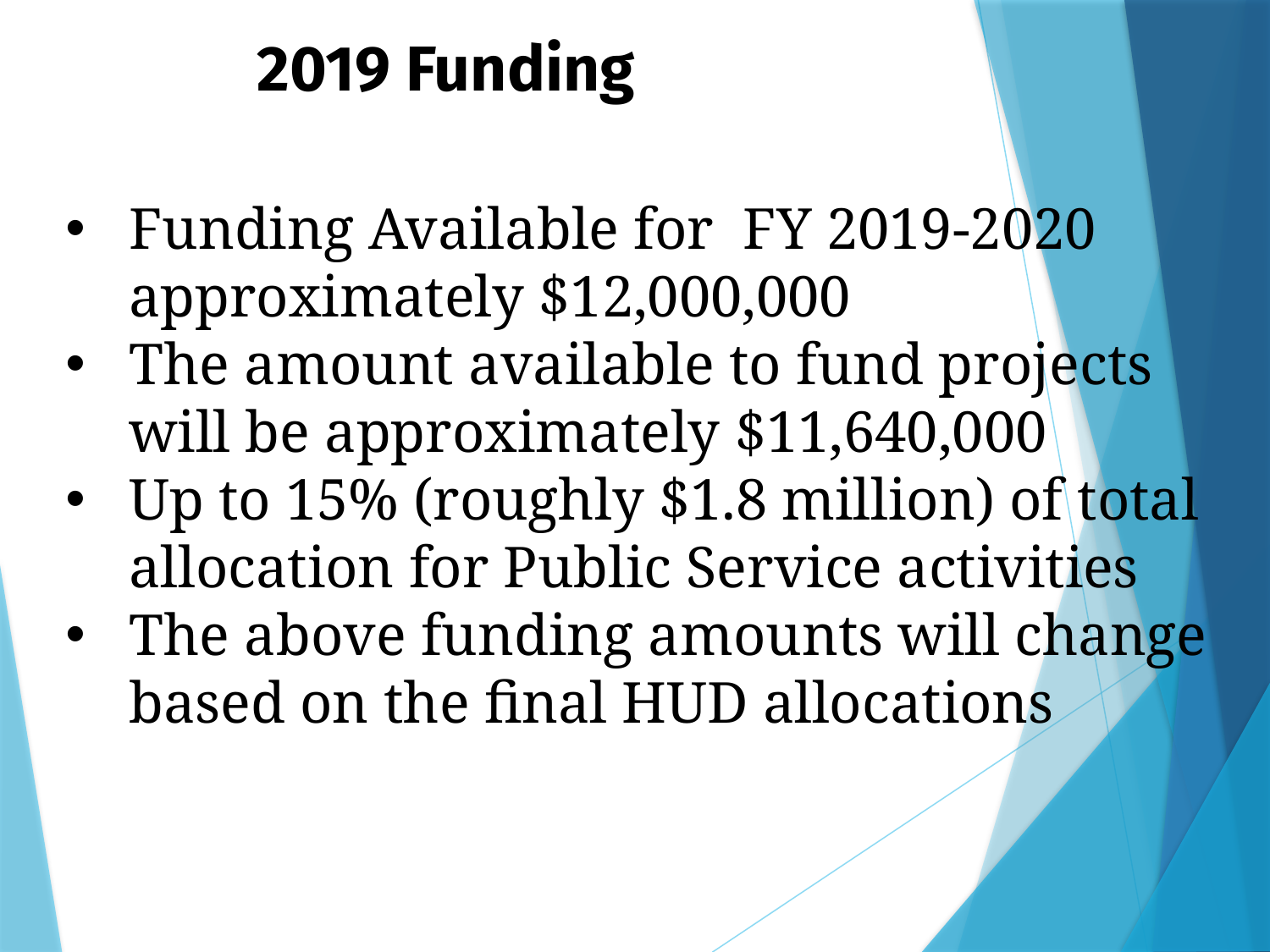

# 2019 Funding
Funding Available for  FY 2019-2020 approximately $12,000,000
The amount available to fund projects will be approximately $11,640,000
Up to 15% (roughly $1.8 million) of total allocation for Public Service activities
The above funding amounts will change based on the final HUD allocations